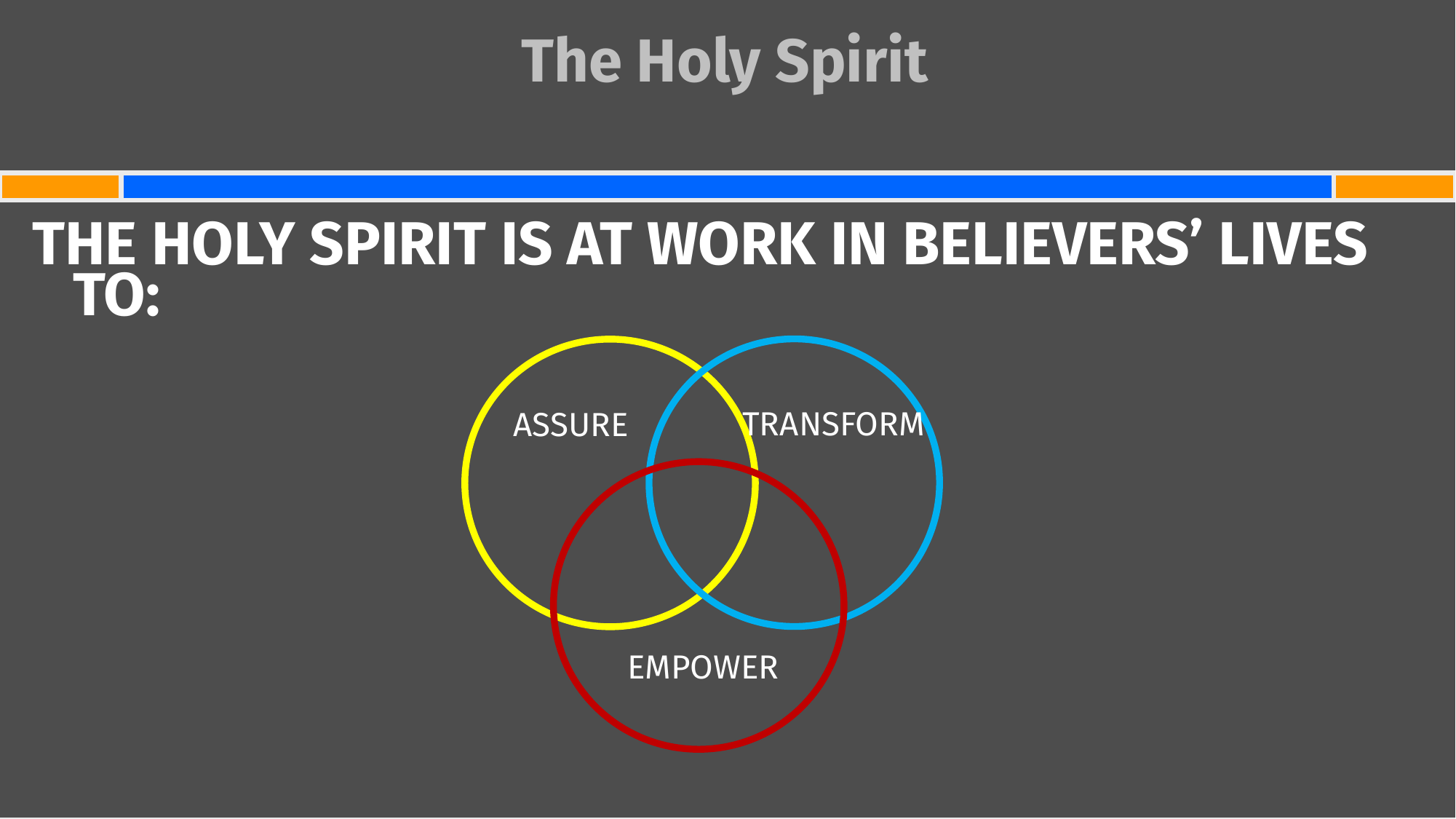

The Holy Spirit
#

THE HOLY SPIRIT IS AT WORK IN BELIEVERS’ LIVES TO:

TRANSFORM
ASSURE

EMPOWER